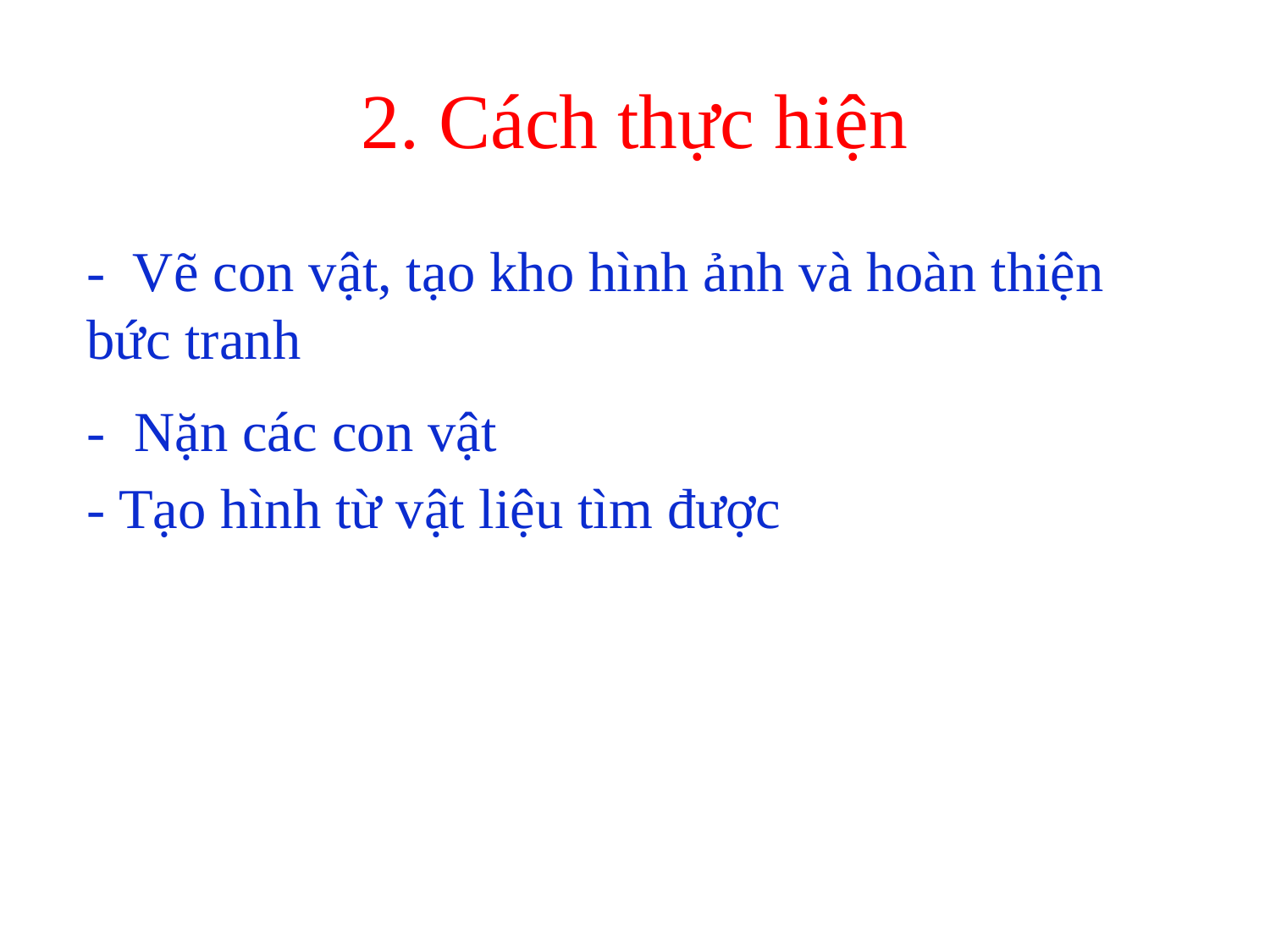

# 2. Cách thực hiện
-  Vẽ con vật, tạo kho hình ảnh và hoàn thiện bức tranh
-  Nặn các con vật
- Tạo hình từ vật liệu tìm được